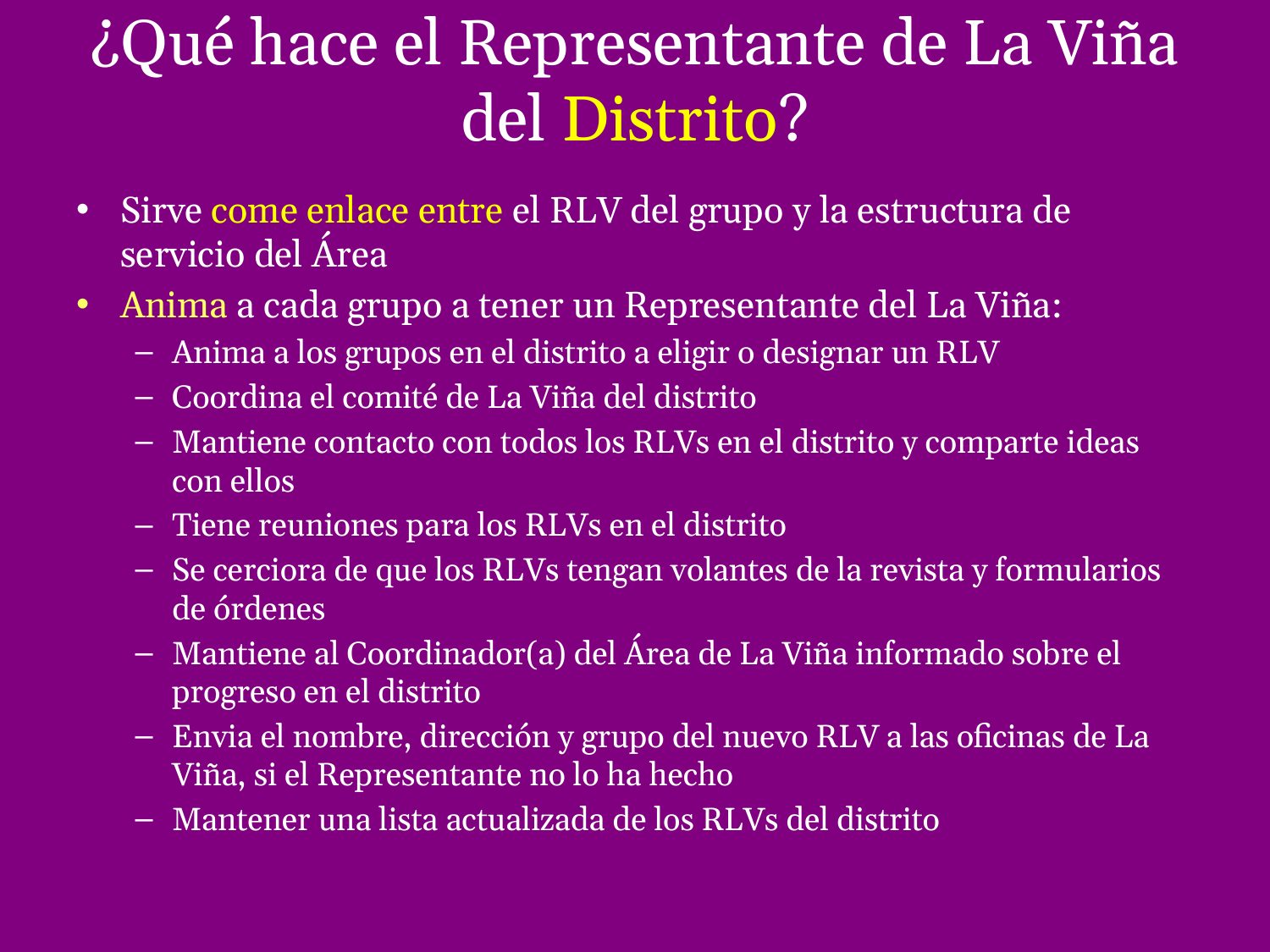

# ¿Qué hace el Representante de La Viña del Distrito?
Sirve come enlace entre el RLV del grupo y la estructura de servicio del Área
Anima a cada grupo a tener un Representante del La Viña:
Anima a los grupos en el distrito a eligir o designar un RLV
Coordina el comité de La Viña del distrito
Mantiene contacto con todos los RLVs en el distrito y comparte ideas con ellos
Tiene reuniones para los RLVs en el distrito
Se cerciora de que los RLVs tengan volantes de la revista y formularios de órdenes
Mantiene al Coordinador(a) del Área de La Viña informado sobre el progreso en el distrito
Envia el nombre, dirección y grupo del nuevo RLV a las oficinas de La Viña, si el Representante no lo ha hecho
Mantener una lista actualizada de los RLVs del distrito